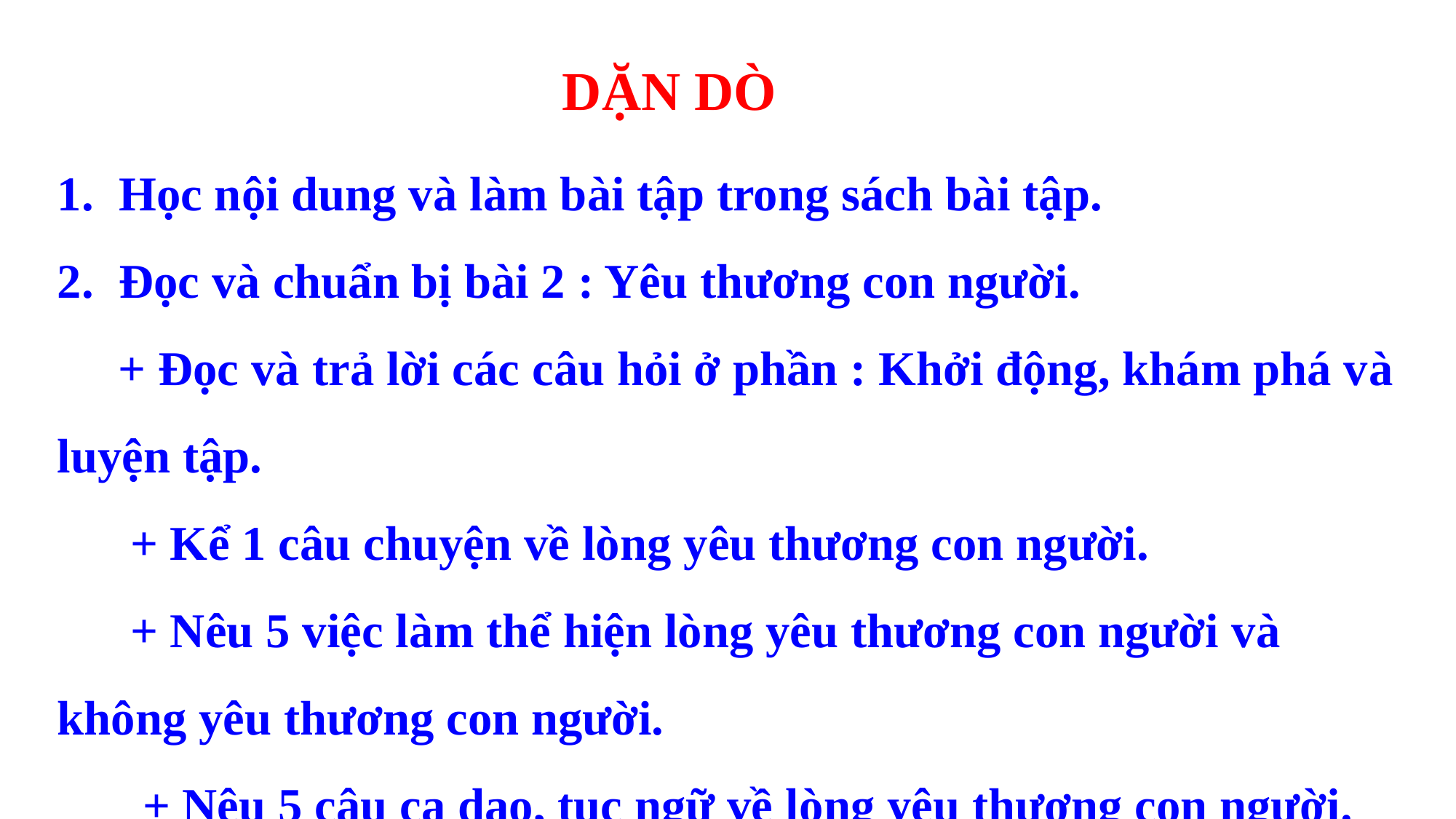

DẶN DÒ
Học nội dung và làm bài tập trong sách bài tập.
Đọc và chuẩn bị bài 2 : Yêu thương con người.
     + Đọc và trả lời các câu hỏi ở phần : Khởi động, khám phá và luyện tập.
      + Kể 1 câu chuyện về lòng yêu thương con người.
      + Nêu 5 việc làm thể hiện lòng yêu thương con người và không yêu thương con người.
       + Nêu 5 câu ca dao, tục ngữ về lòng yêu thương con người.